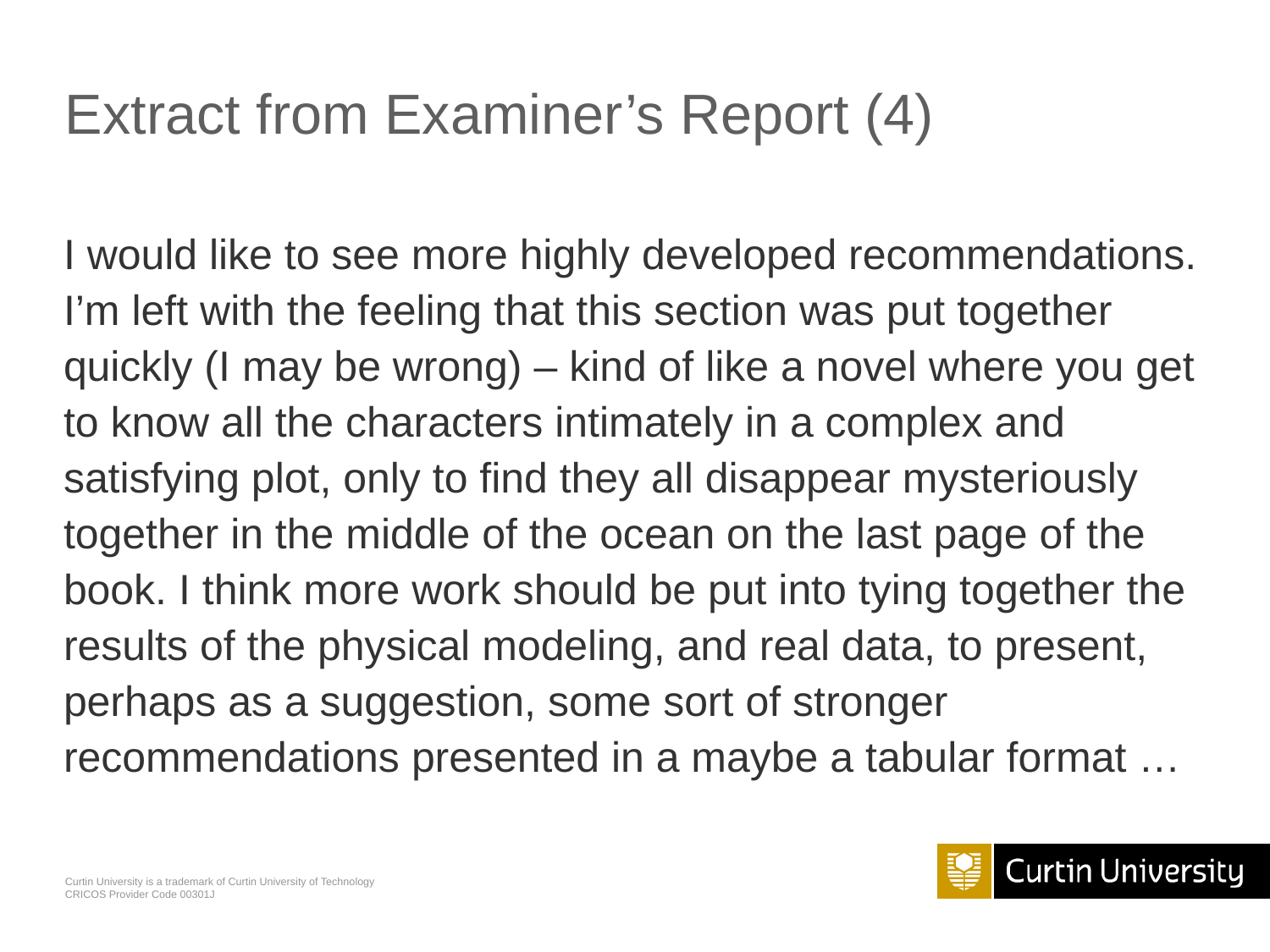

# Extract from Examiner’s Report (4)
I would like to see more highly developed recommendations. I’m left with the feeling that this section was put together quickly (I may be wrong) – kind of like a novel where you get to know all the characters intimately in a complex and satisfying plot, only to find they all disappear mysteriously together in the middle of the ocean on the last page of the book. I think more work should be put into tying together the results of the physical modeling, and real data, to present, perhaps as a suggestion, some sort of stronger recommendations presented in a maybe a tabular format …